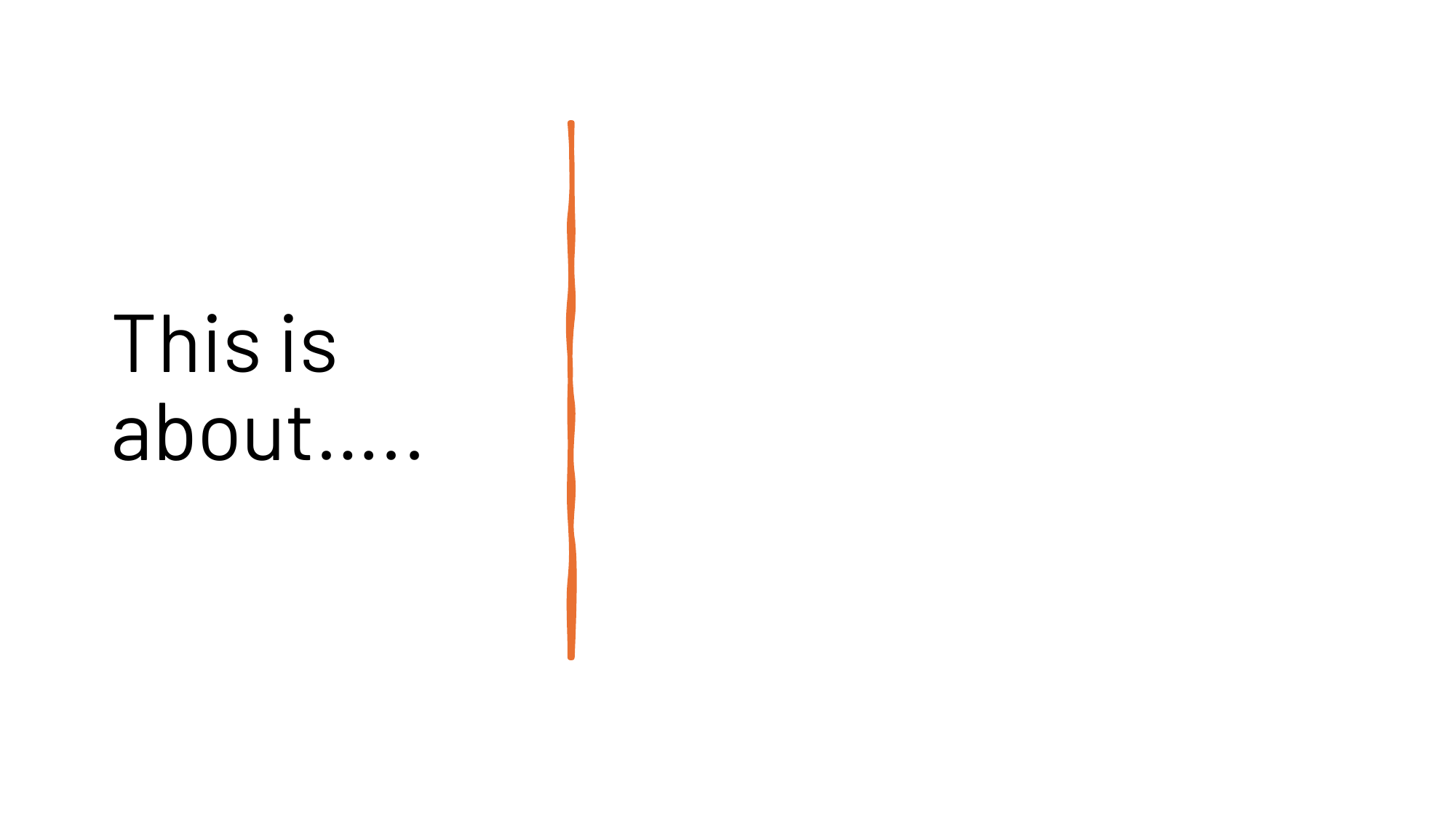

# This is about…..
There are loads of Rare diseases and rare disease charities
BUT you can only access their help if you have a diagnoses
There is no overarching body that can offer advice on how to access the correct support
People get lost in the system searching for help